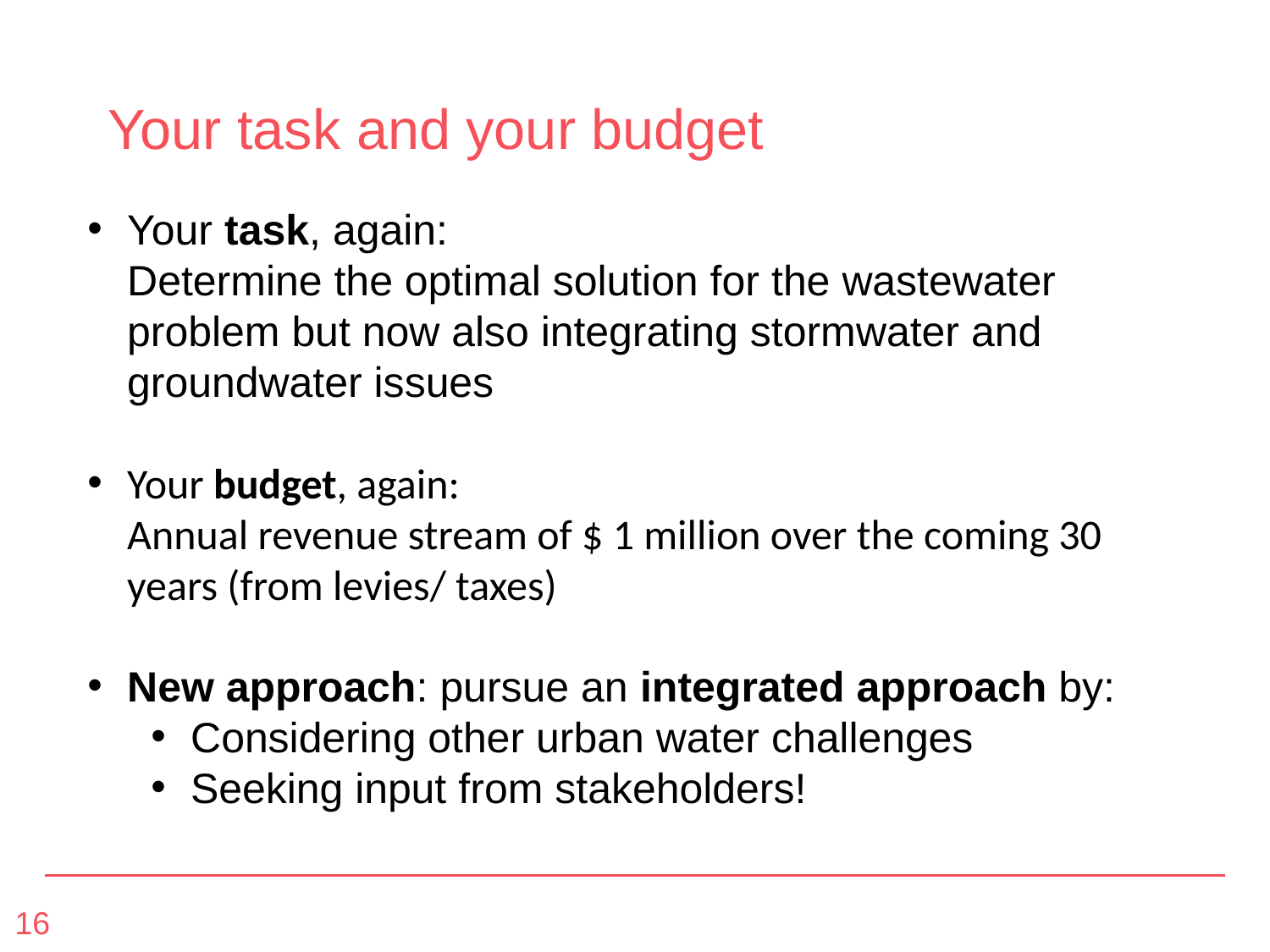

# Your task and your budget
Your task, again:
Determine the optimal solution for the wastewater problem but now also integrating stormwater and groundwater issues

Your budget, again:
Annual revenue stream of $ 1 million over the coming 30 years (from levies/ taxes)

New approach: pursue an integrated approach by:
Considering other urban water challenges
Seeking input from stakeholders!